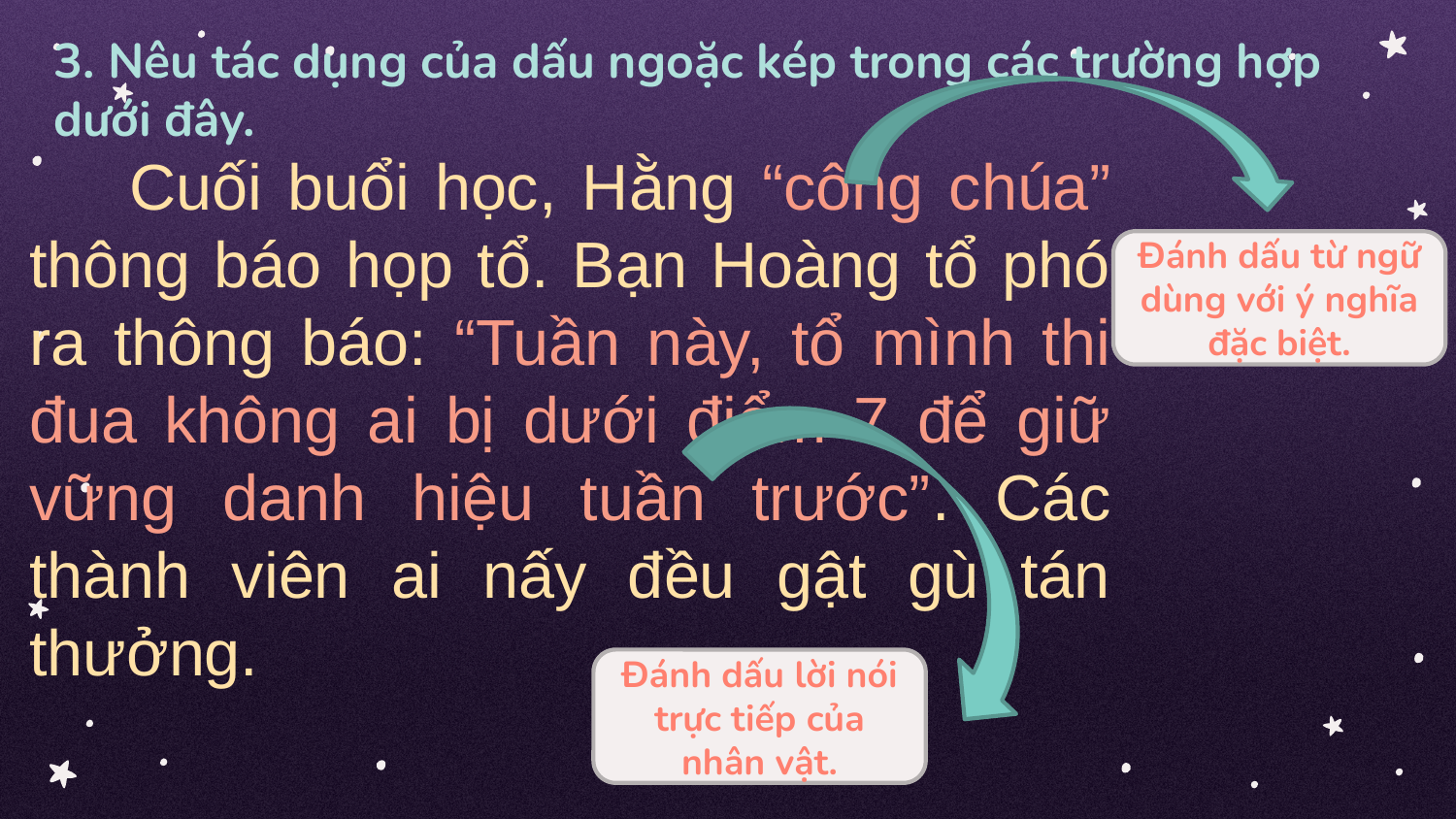

# 3. Nêu tác dụng của dấu ngoặc kép trong các trường hợp dưới đây.
    Cuối buổi học, Hằng “công chúa” thông báo họp tổ. Bạn Hoàng tổ phó ra thông báo: “Tuần này, tổ mình thi đua không ai bị dưới điểm 7 để giữ vững danh hiệu tuần trước”. Các thành viên ai nấy đều gật gù tán thưởng.

Đánh dấu từ ngữ dùng với ý nghĩa đặc biệt.

Đánh dấu lời nói trực tiếp của nhân vật.